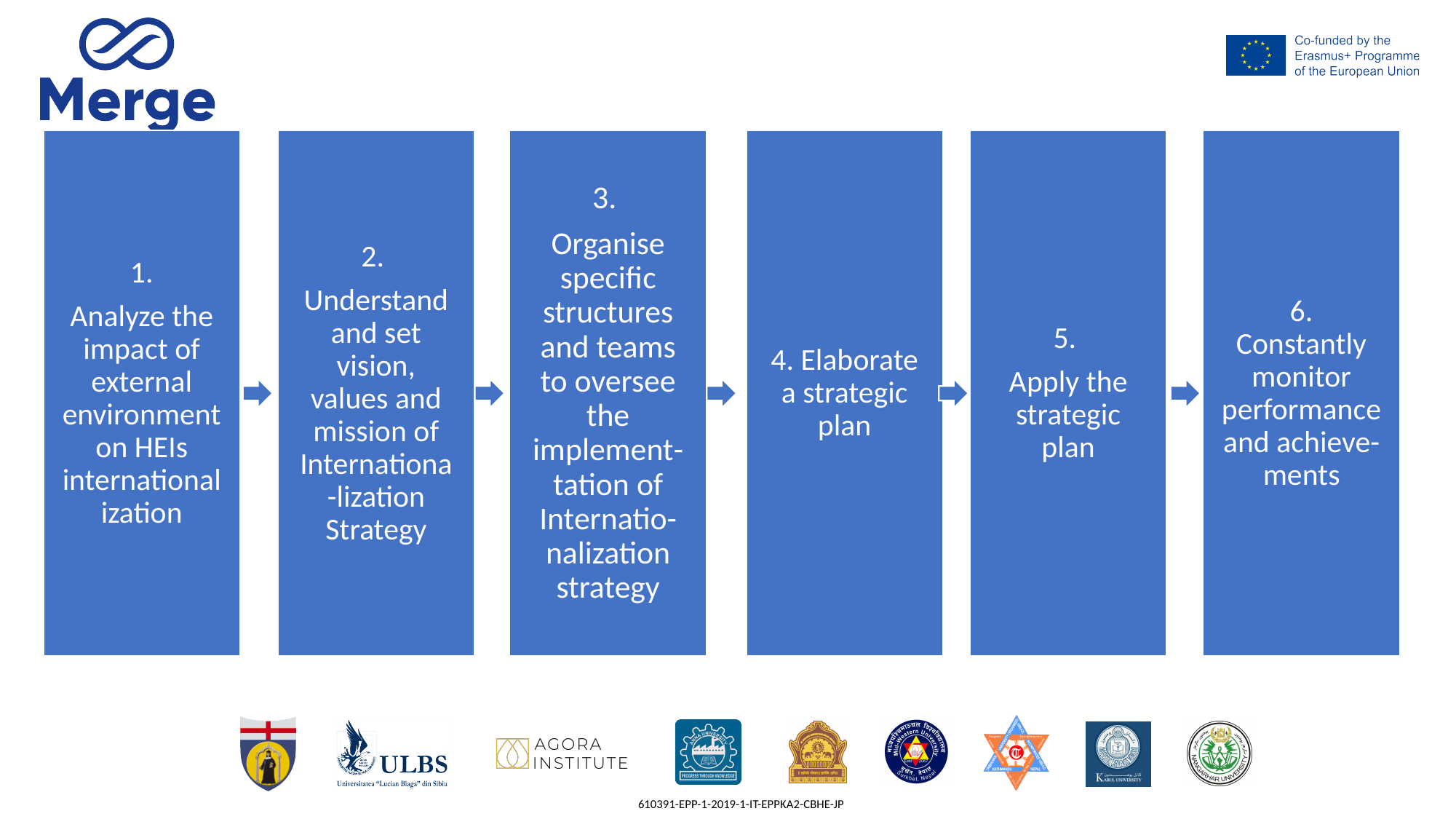

1.
Analyze the impact of external environment on HEIs internationalization
2.
Understand and set vision, values and mission of Internationa-lization Strategy
3.
Organise specific structures and teams to oversee the implement-tation of Internatio-nalization strategy
4. Elaborate a strategic plan
5.
Apply the strategic plan
6. Constantly monitor performance and achieve-ments